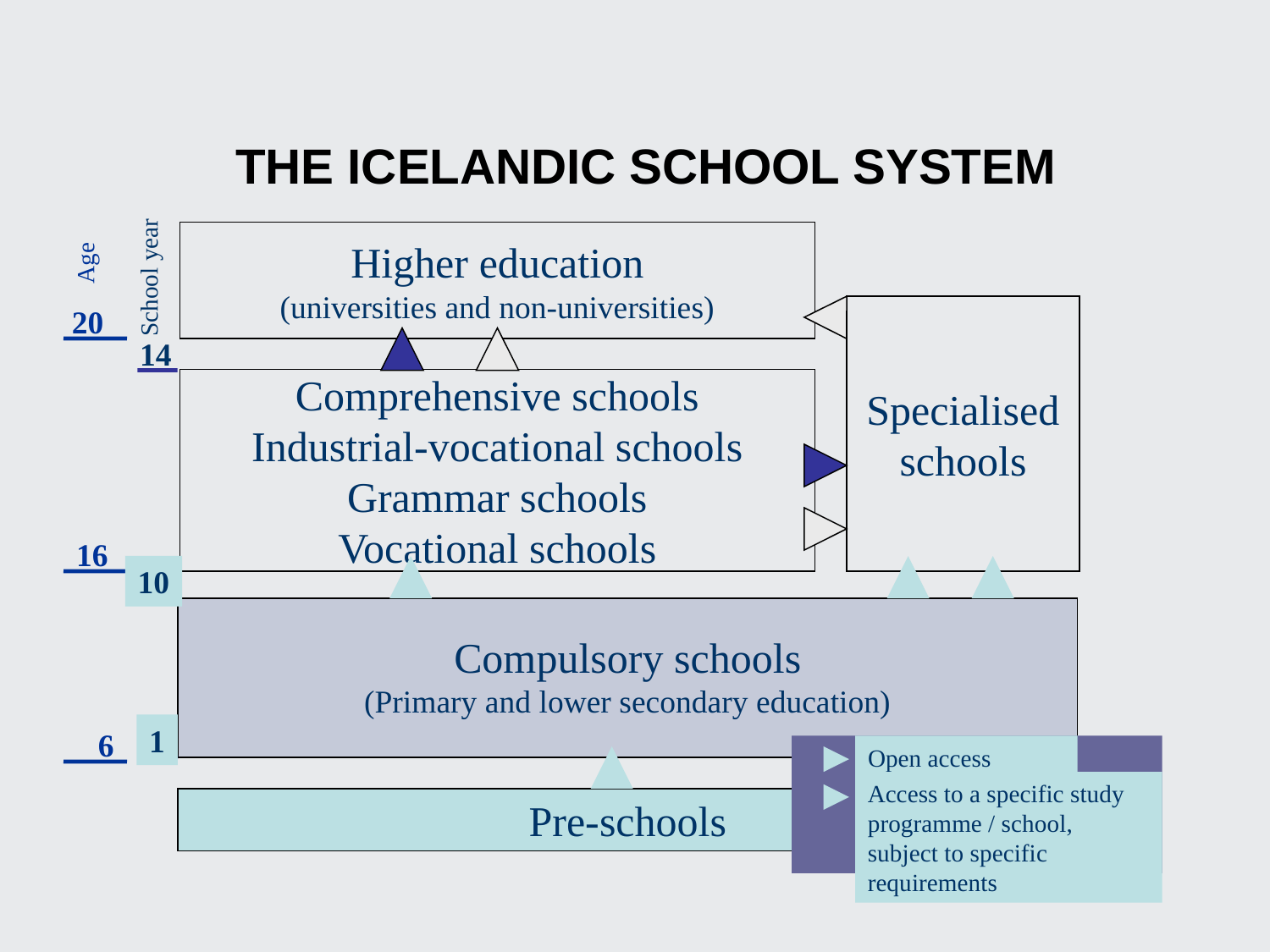

THE ICELANDIC SCHOOL SYSTEM
Higher education
(universities and non-universities)
School year
Age
20

Specialised
schools
14

Comprehensive schools
Industrial-vocational schools
Grammar schools
Vocational schools

16
10

Compulsory schools
(Primary and lower secondary education)
1

Open access

Access to a specific study programme / school, subject to specific requirements

Pre-schools

6